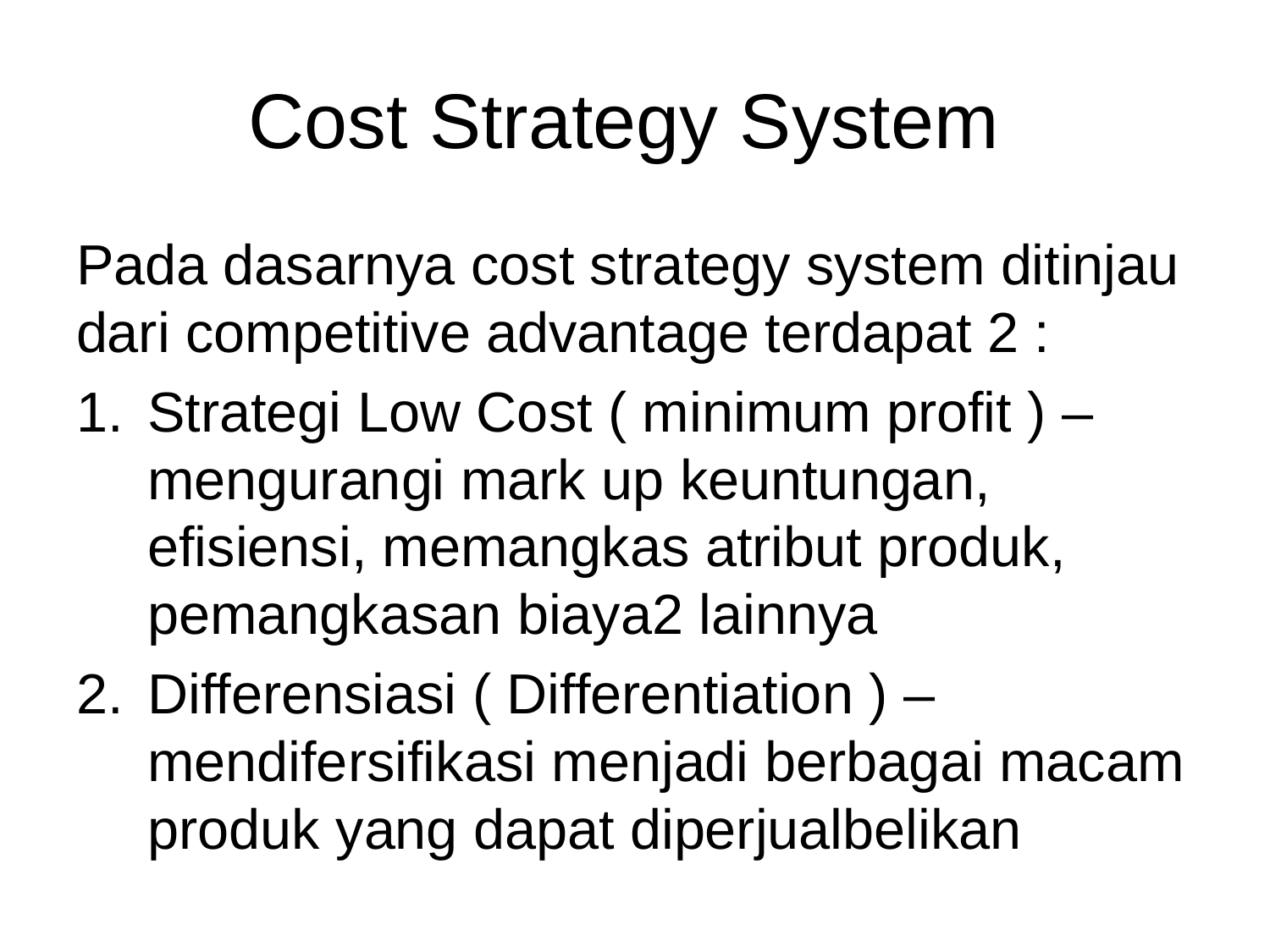

# Cost Strategy System
Pada dasarnya cost strategy system ditinjau dari competitive advantage terdapat 2 :
Strategi Low Cost ( minimum profit ) – mengurangi mark up keuntungan, efisiensi, memangkas atribut produk, pemangkasan biaya2 lainnya
Differensiasi ( Differentiation ) – mendifersifikasi menjadi berbagai macam produk yang dapat diperjualbelikan